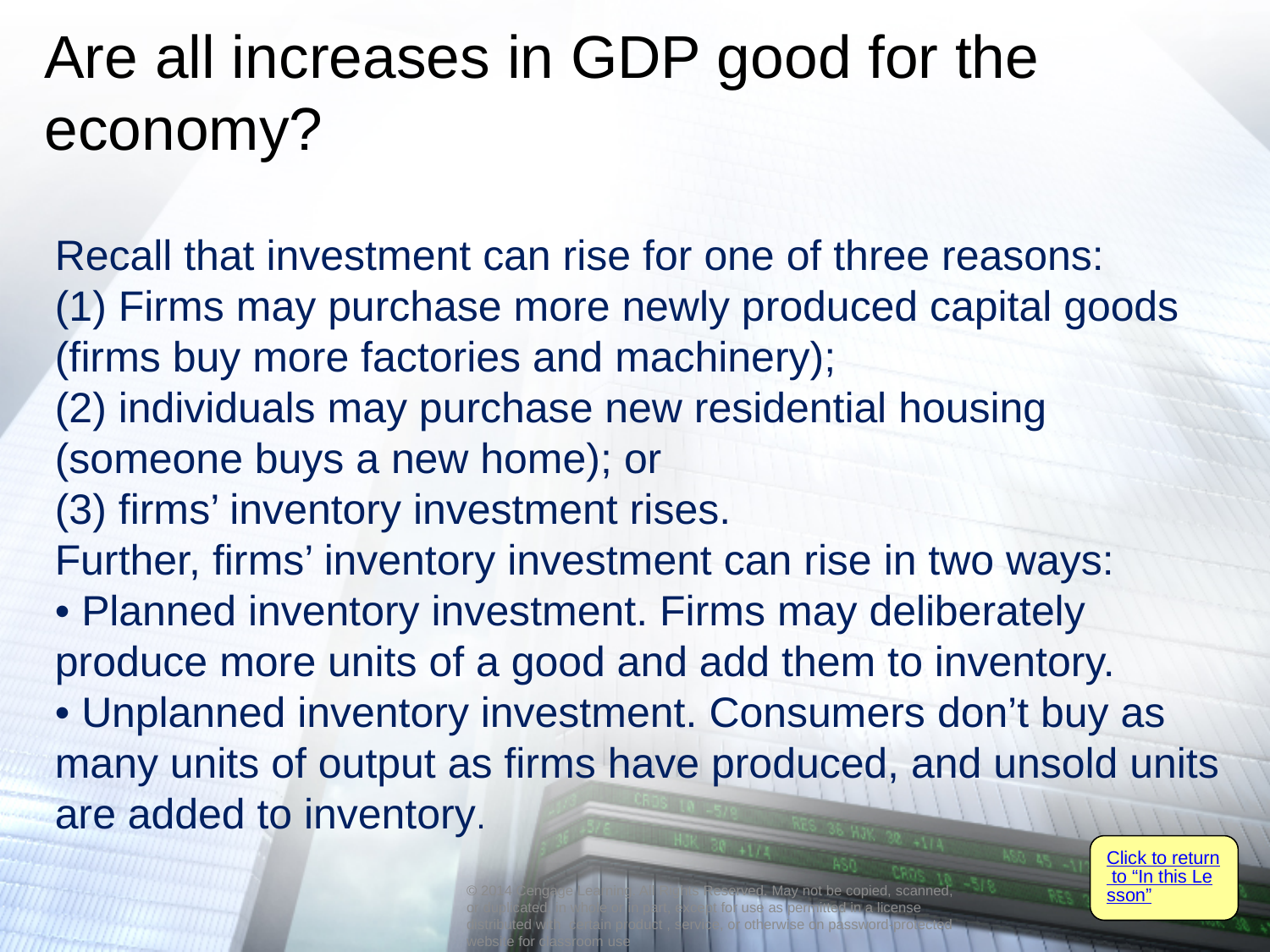

# Are all increases in GDP good for the economy?
Recall that investment can rise for one of three reasons:
(1) Firms may purchase more newly produced capital goods (firms buy more factories and machinery);
(2) individuals may purchase new residential housing (someone buys a new home); or
(3) firms’ inventory investment rises.
Further, firms’ inventory investment can rise in two ways:
• Planned inventory investment. Firms may deliberately produce more units of a good and add them to inventory.
• Unplanned inventory investment. Consumers don’t buy as many units of output as firms have produced, and unsold units are added to inventory.
Click to return to “In this Lesson”
© 2014 Cengage Learning. All Rights Reserved. May not be copied, scanned, or duplicated, in whole or in part, except for use as permitted in a license distributed with  certain product , service, or otherwise on password-protected website for classroom use